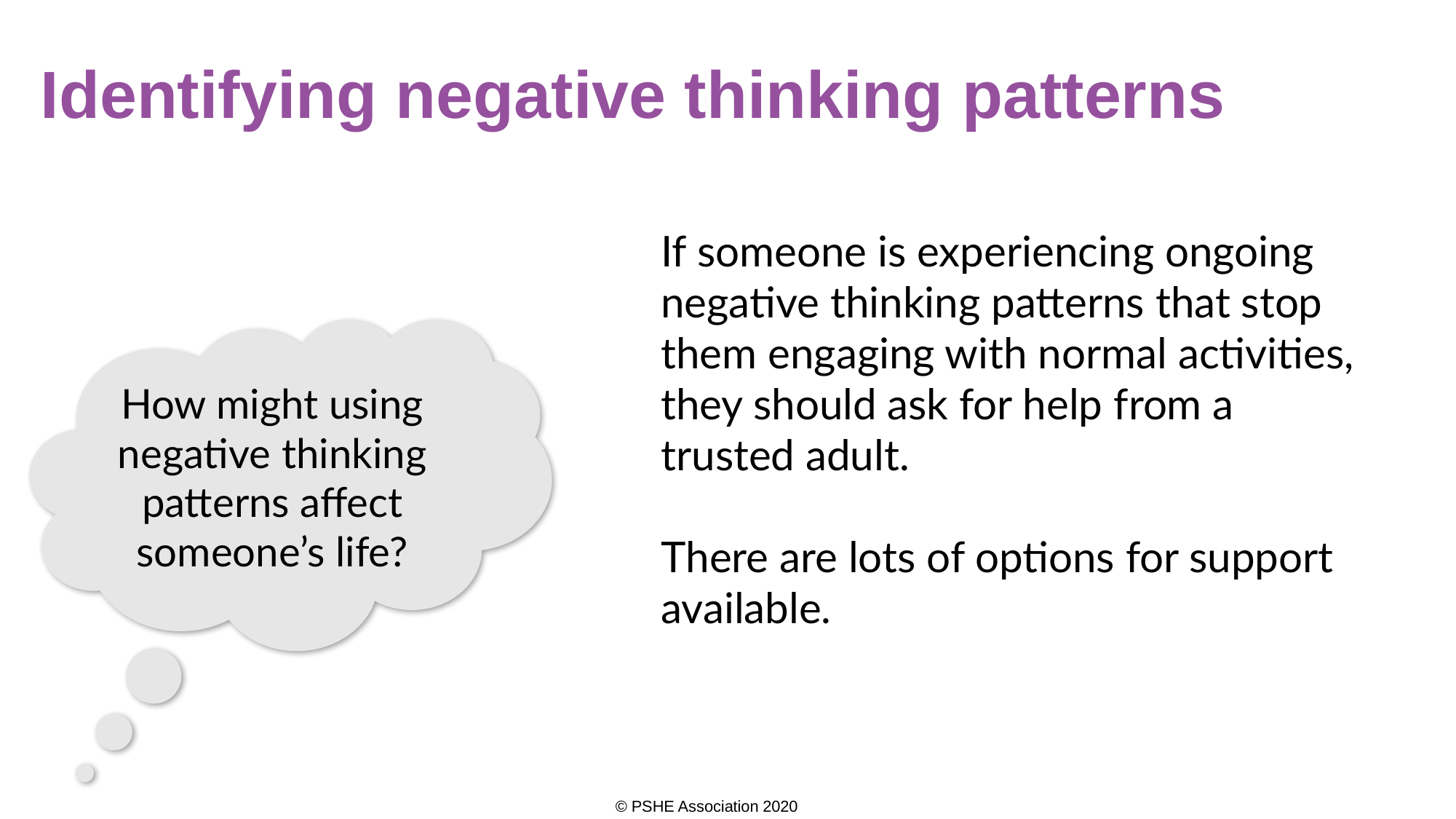

Identifying negative thinking patterns
If someone is experiencing ongoing negative thinking patterns that stop them engaging with normal activities, they should ask for help from a trusted adult.

There are lots of options for support available.
How might using negative thinking patterns affect someone’s life?
© PSHE Association 2020